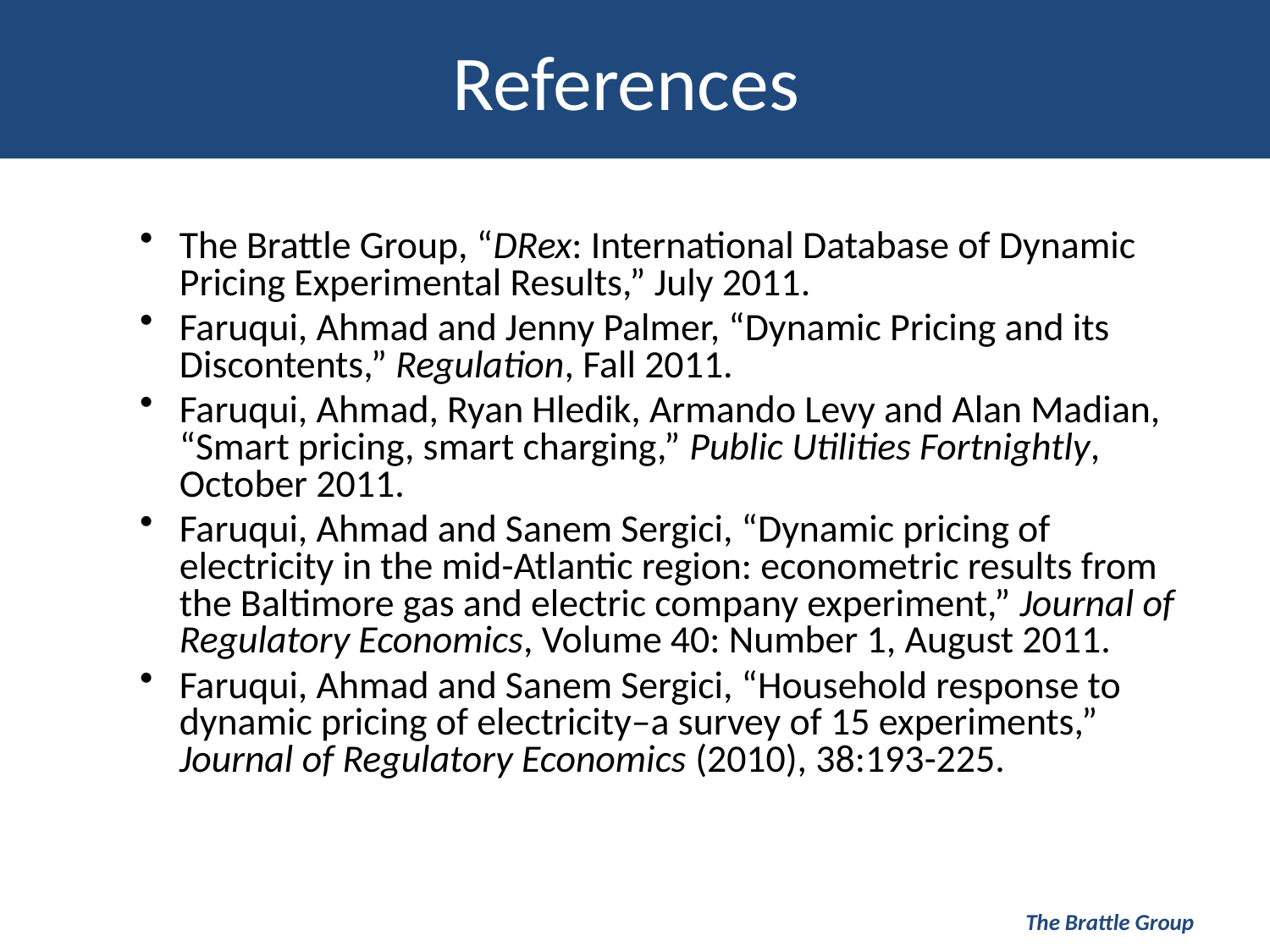

# References
The Brattle Group, “DRex: International Database of Dynamic Pricing Experimental Results,” July 2011.
Faruqui, Ahmad and Jenny Palmer, “Dynamic Pricing and its Discontents,” Regulation, Fall 2011.
Faruqui, Ahmad, Ryan Hledik, Armando Levy and Alan Madian, “Smart pricing, smart charging,” Public Utilities Fortnightly, October 2011.
Faruqui, Ahmad and Sanem Sergici, “Dynamic pricing of electricity in the mid-Atlantic region: econometric results from the Baltimore gas and electric company experiment,” Journal of Regulatory Economics, Volume 40: Number 1, August 2011.
Faruqui, Ahmad and Sanem Sergici, “Household response to dynamic pricing of electricity–a survey of 15 experiments,” Journal of Regulatory Economics (2010), 38:193-225.

The Brattle Group